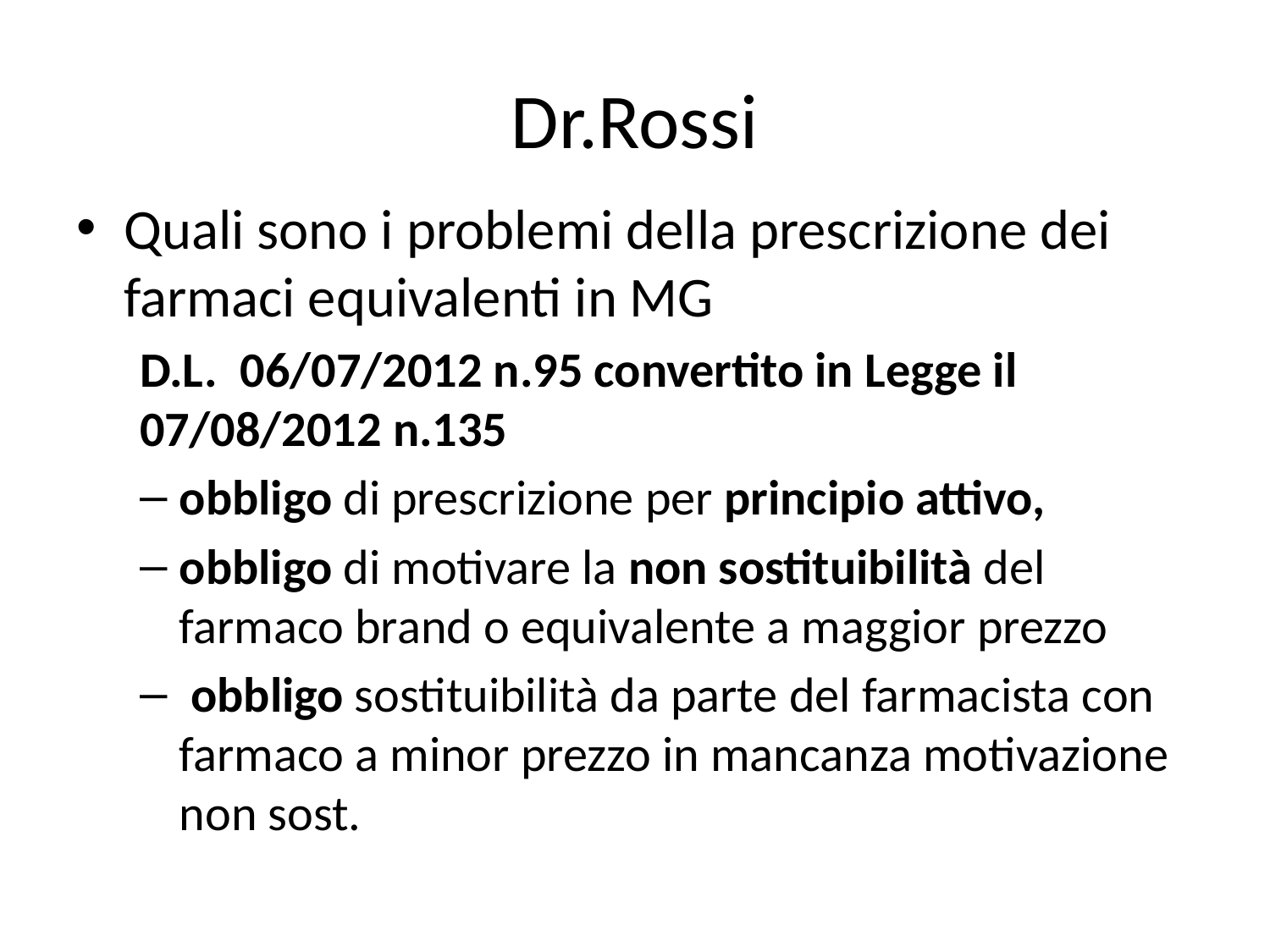

# Dr.Rossi
Quali sono i problemi della prescrizione dei farmaci equivalenti in MG
D.L.  06/07/2012 n.95 convertito in Legge il 07/08/2012 n.135
obbligo di prescrizione per principio attivo,
obbligo di motivare la non sostituibilità del farmaco brand o equivalente a maggior prezzo
 obbligo sostituibilità da parte del farmacista con farmaco a minor prezzo in mancanza motivazione non sost.